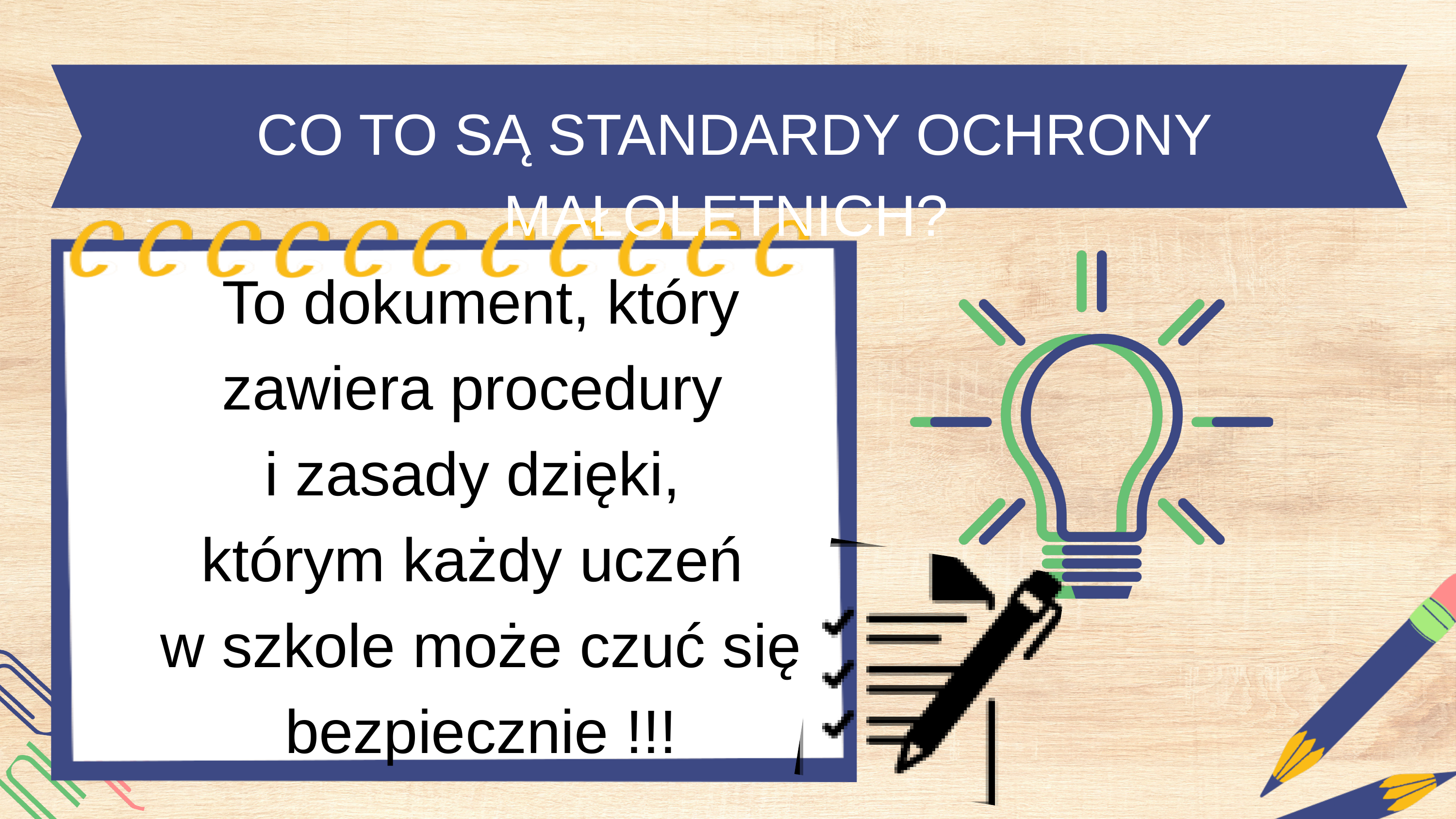

CO TO SĄ STANDARDY OCHRONY MAŁOLETNICH?

To dokument, który zawiera procedury
i zasady dzięki,
którym każdy uczeń
w szkole może czuć się bezpiecznie !!!